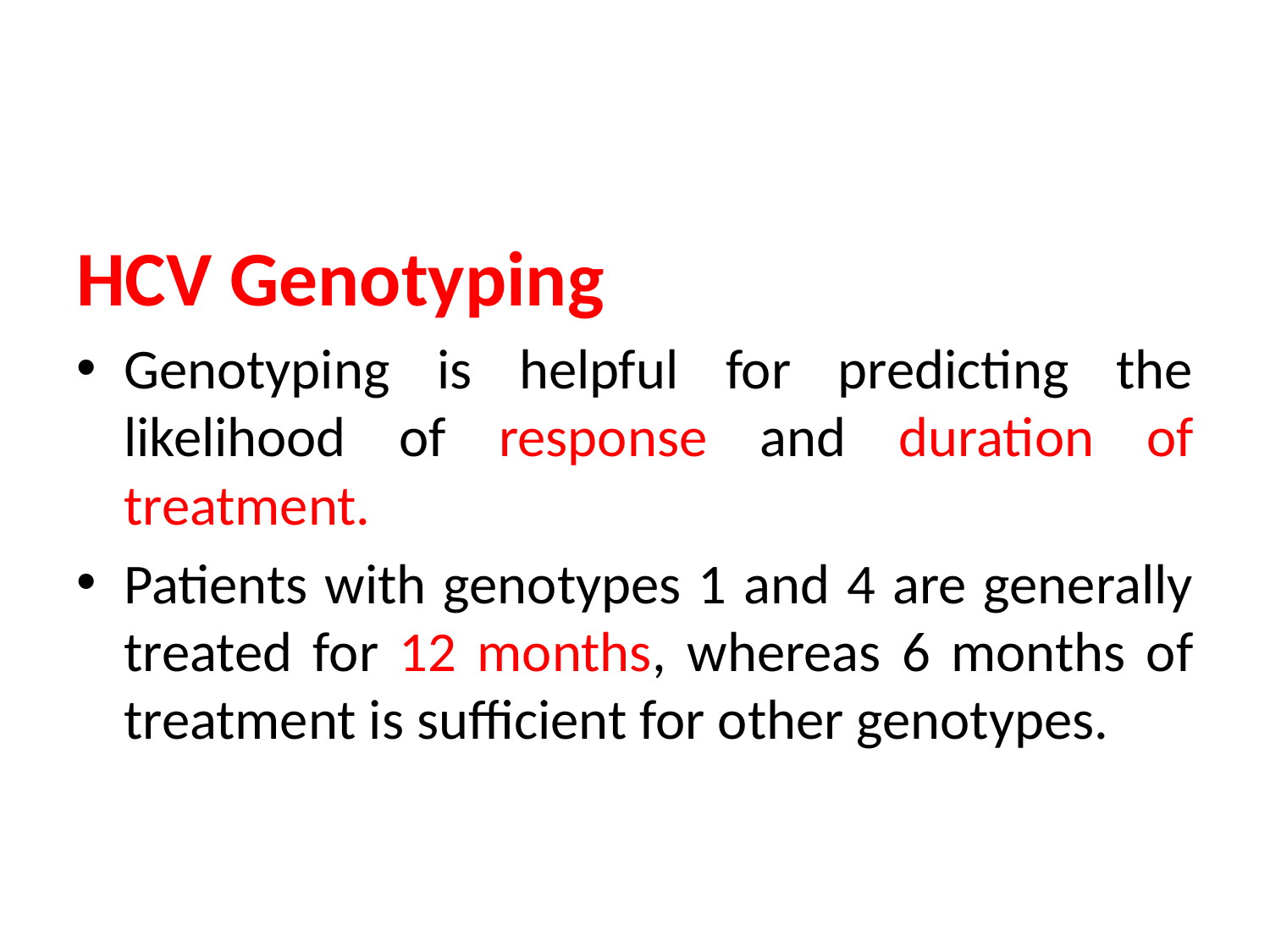

HCV Genotyping
Genotyping is helpful for predicting the likelihood of response and duration of treatment.
Patients with genotypes 1 and 4 are generally treated for 12 months, whereas 6 months of treatment is sufficient for other genotypes.